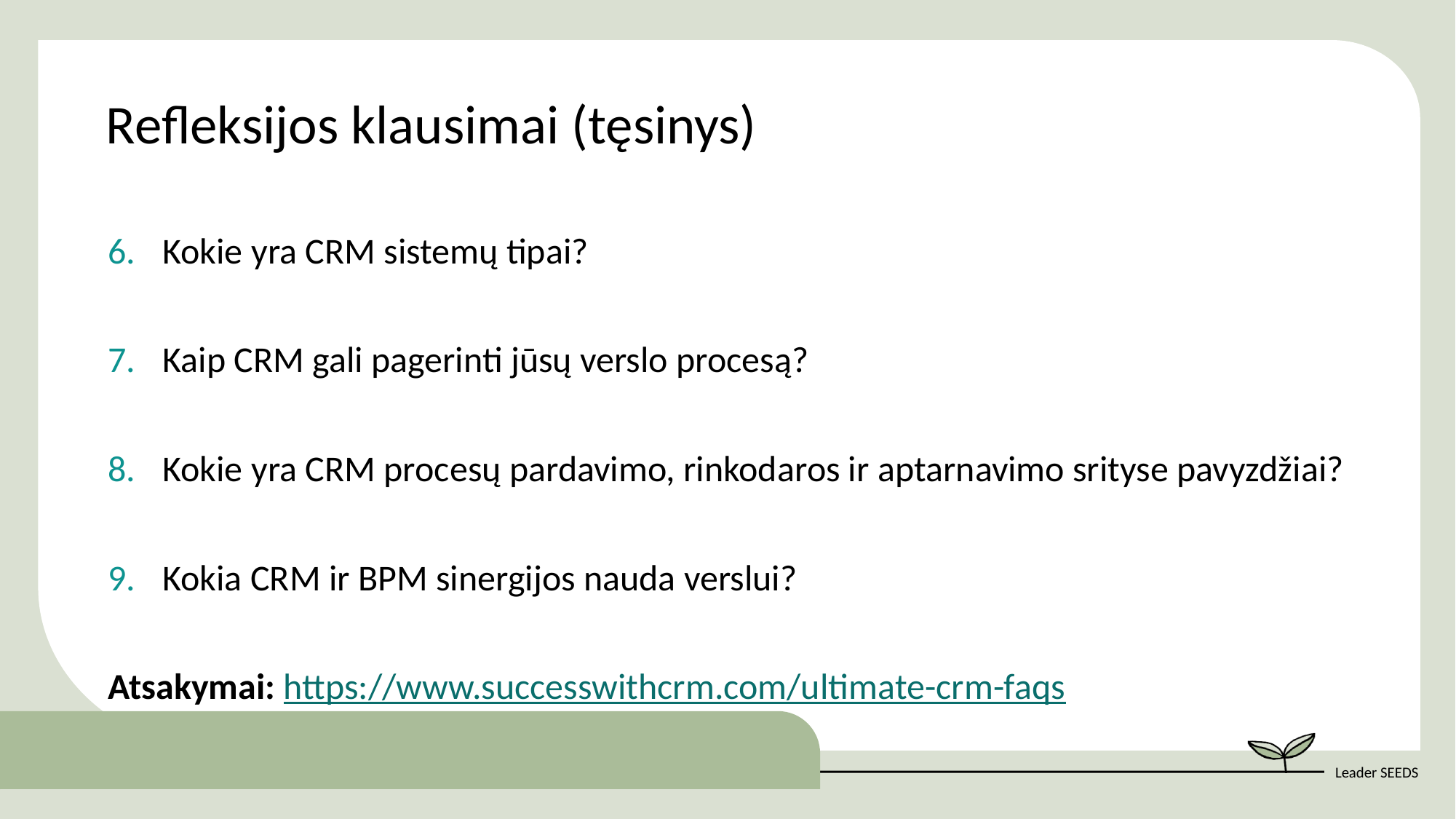

Refleksijos klausimai (tęsinys)
Kokie yra CRM sistemų tipai?

Kaip CRM gali pagerinti jūsų verslo procesą?

Kokie yra CRM procesų pardavimo, rinkodaros ir aptarnavimo srityse pavyzdžiai?

Kokia CRM ir BPM sinergijos nauda verslui?

Atsakymai: https://www.successwithcrm.com/ultimate-crm-faqs